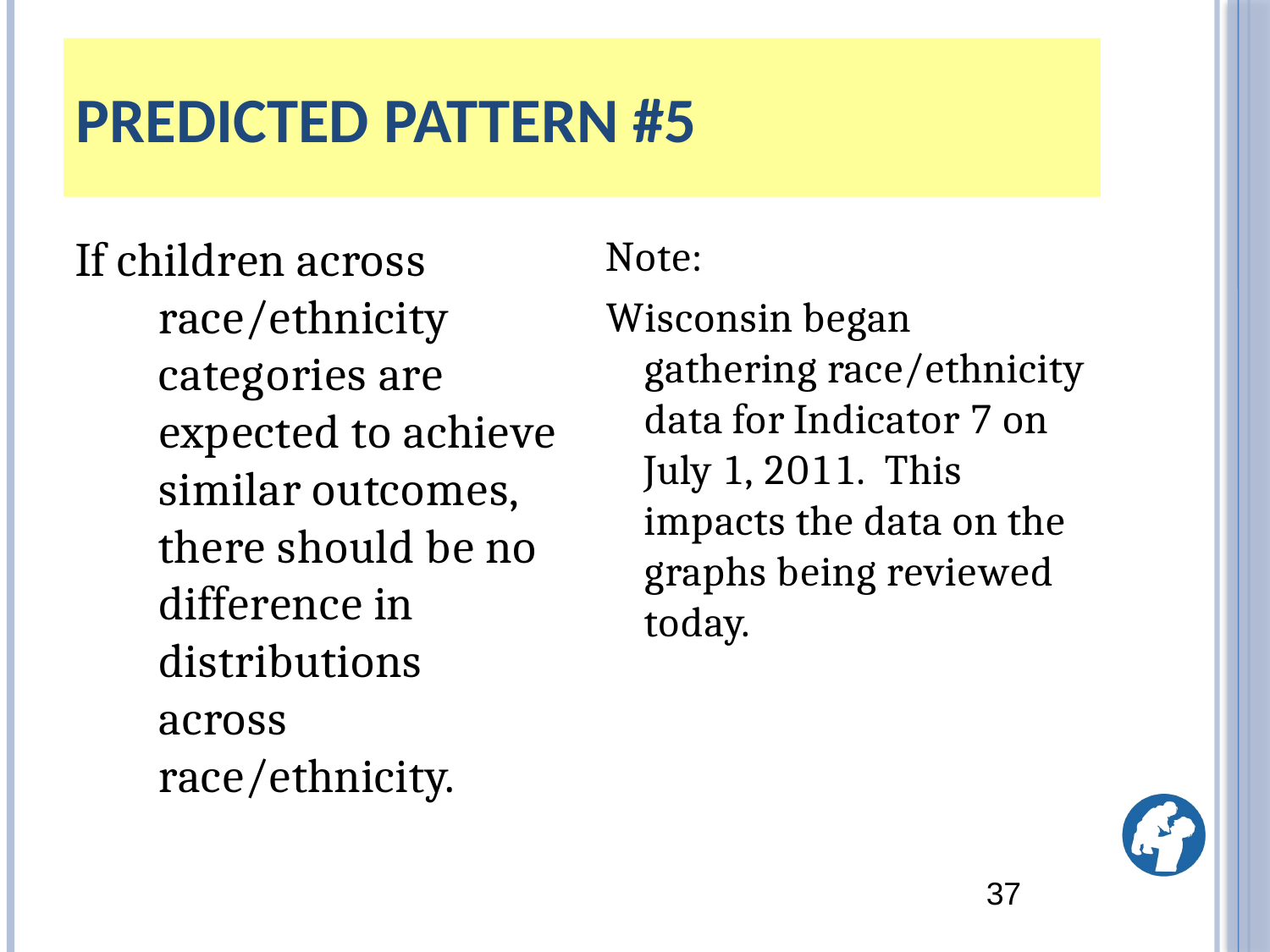

# Predicted Pattern #5
If children across race/ethnicity categories are expected to achieve similar outcomes, there should be no difference in distributions across race/ethnicity.
Note:
Wisconsin began gathering race/ethnicity data for Indicator 7 on July 1, 2011.  This impacts the data on the graphs being reviewed today.
37